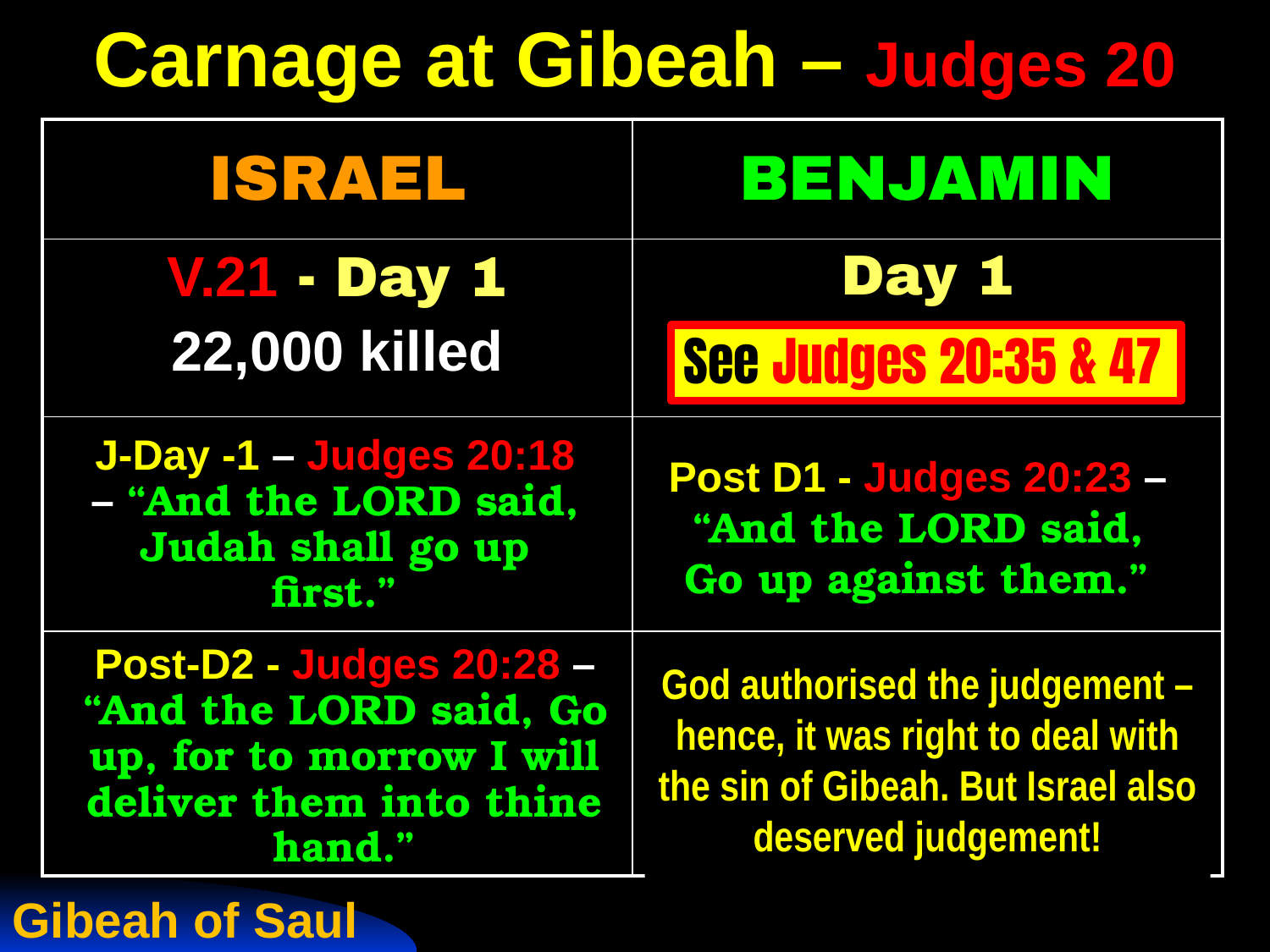

# Carnage at Gibeah – Judges 20
| ISRAEL | BENJAMIN |
| --- | --- |
| V.21 - Day 1 22,000 killed | Day 1 ? |
| V.25 - Day 2 18,000 killed | Day 2 Maximum of 1,000 killed over 2 days |
| V.31 - Day 3 30 killed | V.46 - Day 3 25,100 killed plus all the inhabitants of every town in Benjamin |
See Judges 20:35 & 47
Post D1 - Judges 20:23 – “And the LORD said, Go up against them.”
J-Day -1 – Judges 20:18 – “And the LORD said, Judah shall go up first.”
God authorised the judgement – hence, it was right to deal with the sin of Gibeah. But Israel also deserved judgement!
Post-D2 - Judges 20:28 – “And the LORD said, Go up, for to morrow I will deliver them into thine hand.”